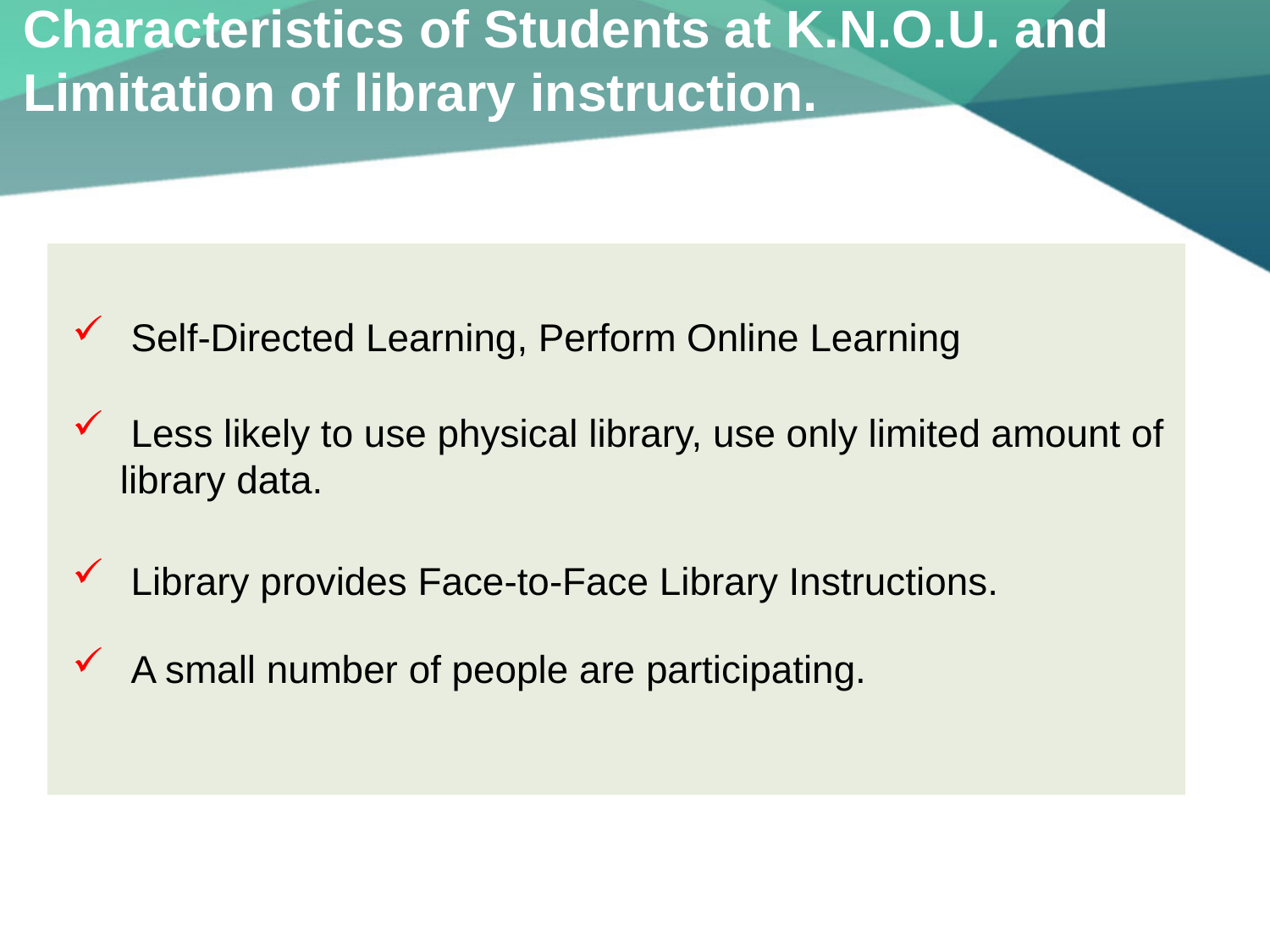

# Characteristics of Students at K.N.O.U. and Limitation of library instruction.

 Self-Directed Learning, Perform Online Learning
 Less likely to use physical library, use only limited amount of library data.
 Library provides Face-to-Face Library Instructions.
 A small number of people are participating.